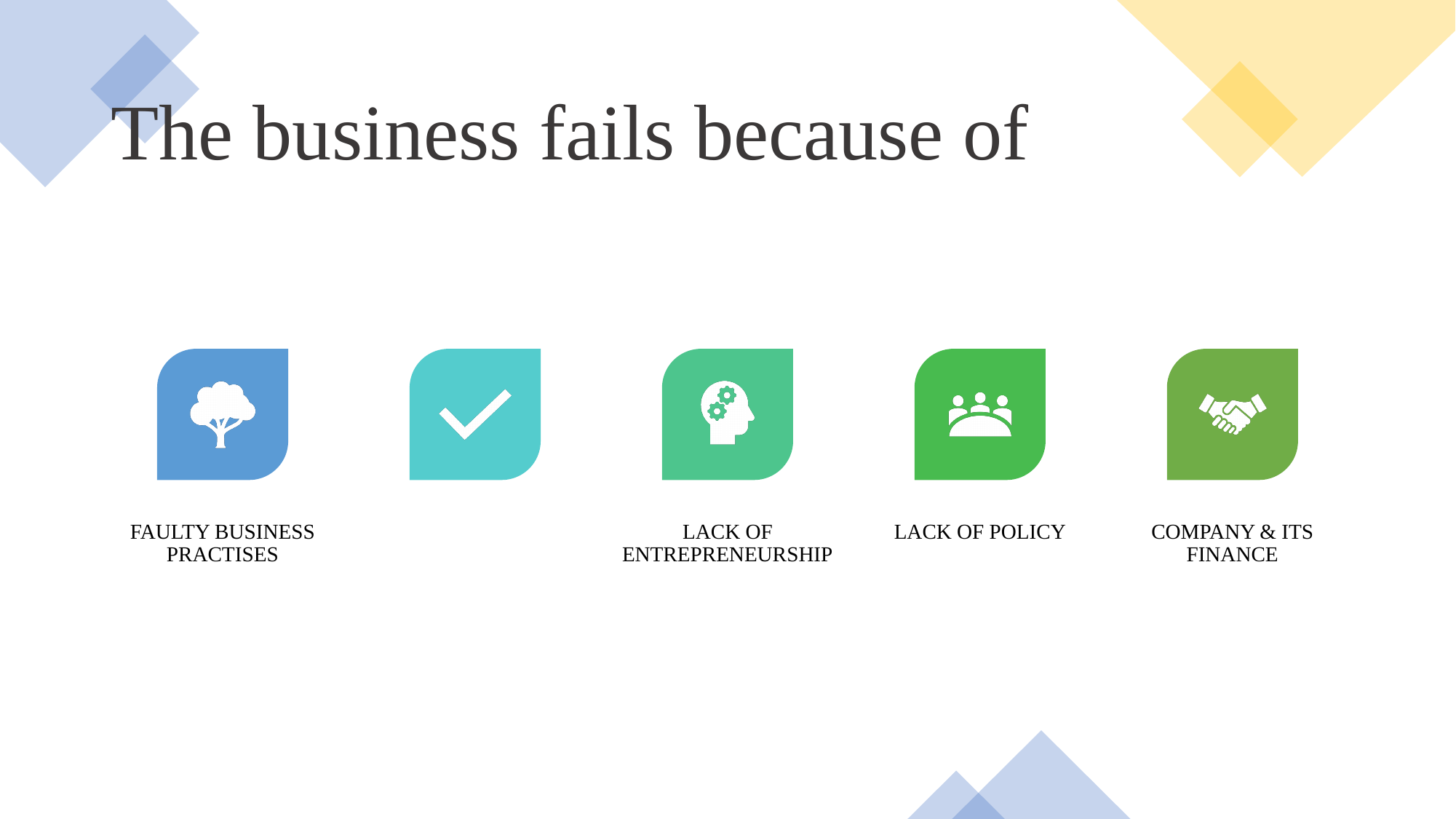

# The business fails because of

Faulty BUSINESS PRACTISEs

LACK OF Entrepreneurship
LACK OF Policy
Company & ITS FINANCE